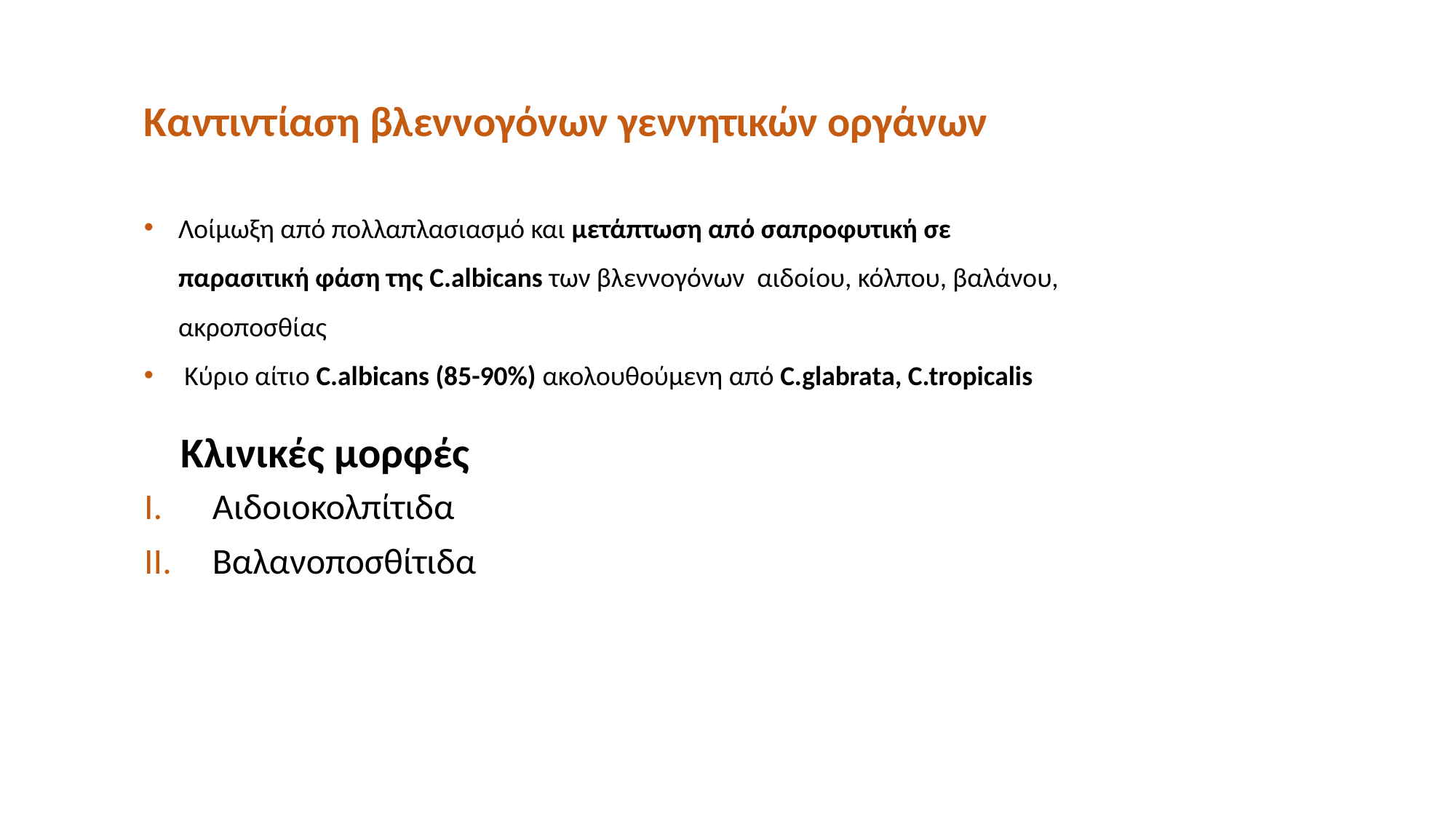

Καντιντίαση βλεννογόνων γεννητικών οργάνων
Λοίμωξη από πολλαπλασιασμό και μετάπτωση από σαπροφυτική σε παρασιτική φάση της C.albicans των βλεννογόνων  αιδοίου, κόλπου, βαλάνου, ακροποσθίας
 Κύριο αίτιο C.albicans (85-90%) ακολουθούμενη από C.glabrata, C.tropicalis
Κλινικές μορφές
Αιδοιοκολπίτιδα
Βαλανοποσθίτιδα